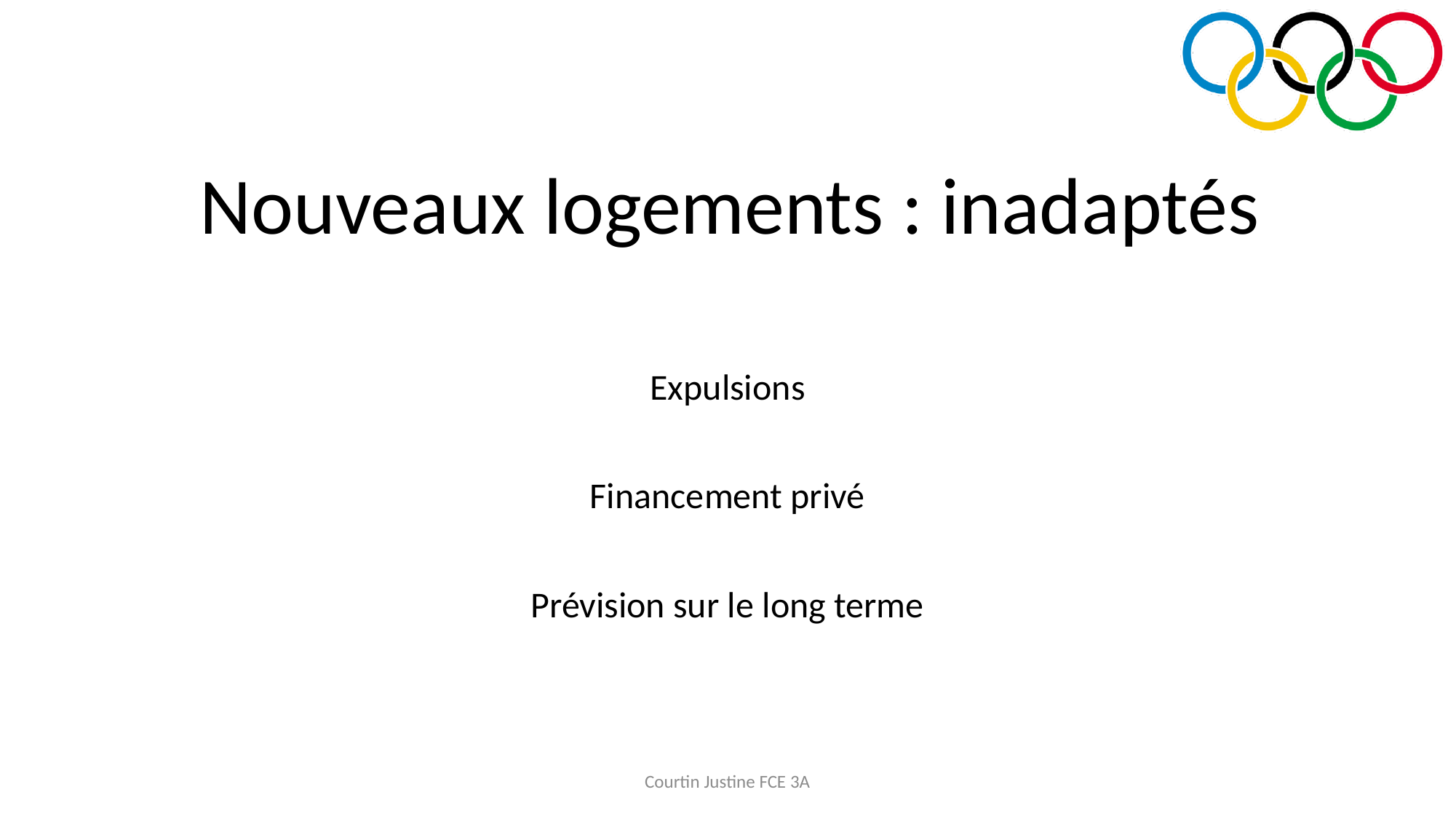

# Nouveaux logements : inadaptés

Expulsions

Financement privé

Prévision sur le long terme
Courtin Justine FCE 3A